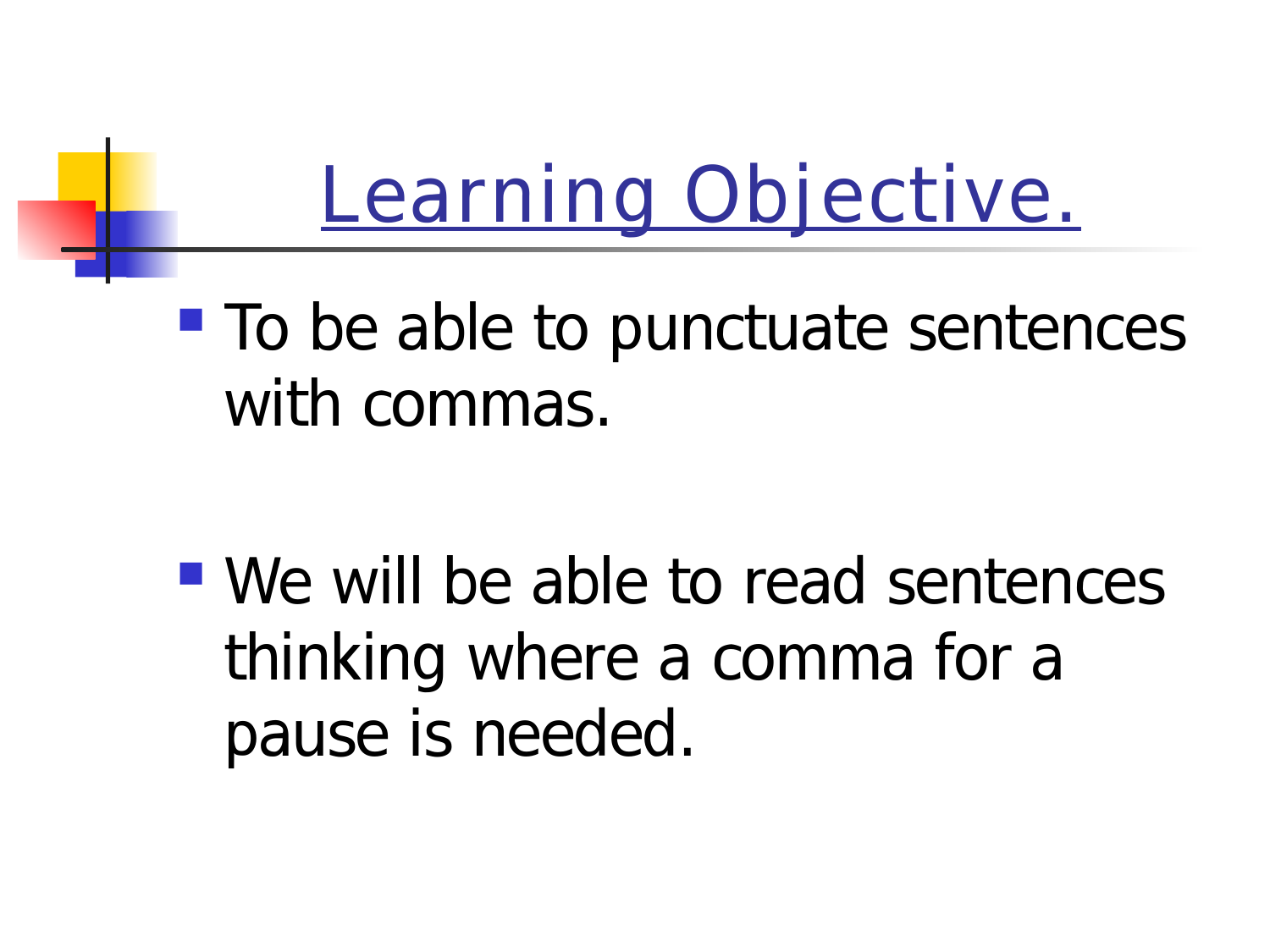

# Learning Objective.
To be able to punctuate sentences with commas.

We will be able to read sentences thinking where a comma for a pause is needed.